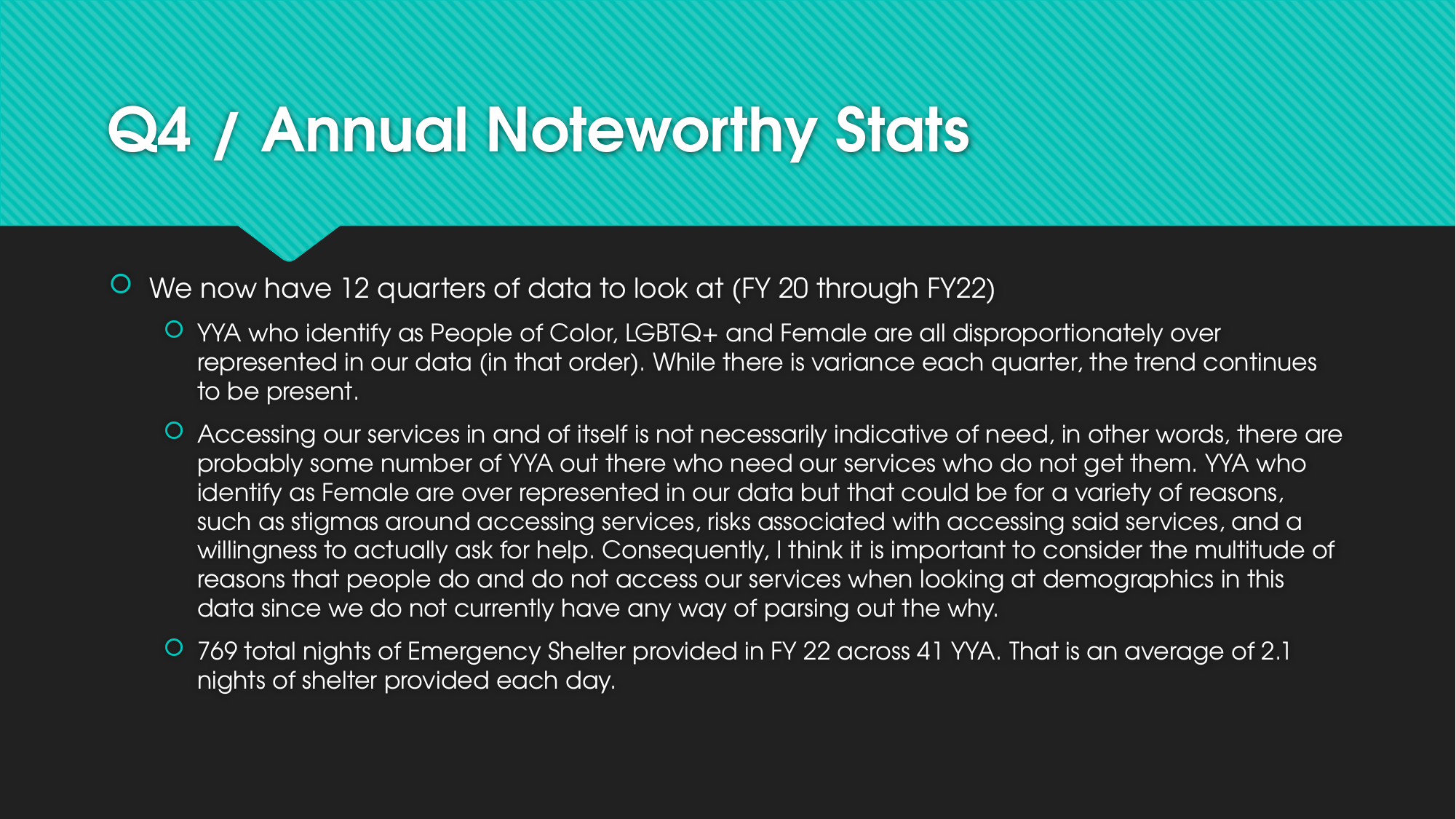

# Q4 / Annual Noteworthy Stats
We now have 12 quarters of data to look at (FY 20 through FY22)
YYA who identify as People of Color, LGBTQ+ and Female are all disproportionately over represented in our data (in that order). While there is variance each quarter, the trend continues to be present.
Accessing our services in and of itself is not necessarily indicative of need, in other words, there are probably some number of YYA out there who need our services who do not get them. YYA who identify as Female are over represented in our data but that could be for a variety of reasons, such as stigmas around accessing services, risks associated with accessing said services, and a willingness to actually ask for help. Consequently, I think it is important to consider the multitude of reasons that people do and do not access our services when looking at demographics in this data since we do not currently have any way of parsing out the why.
769 total nights of Emergency Shelter provided in FY 22 across 41 YYA. That is an average of 2.1 nights of shelter provided each day.